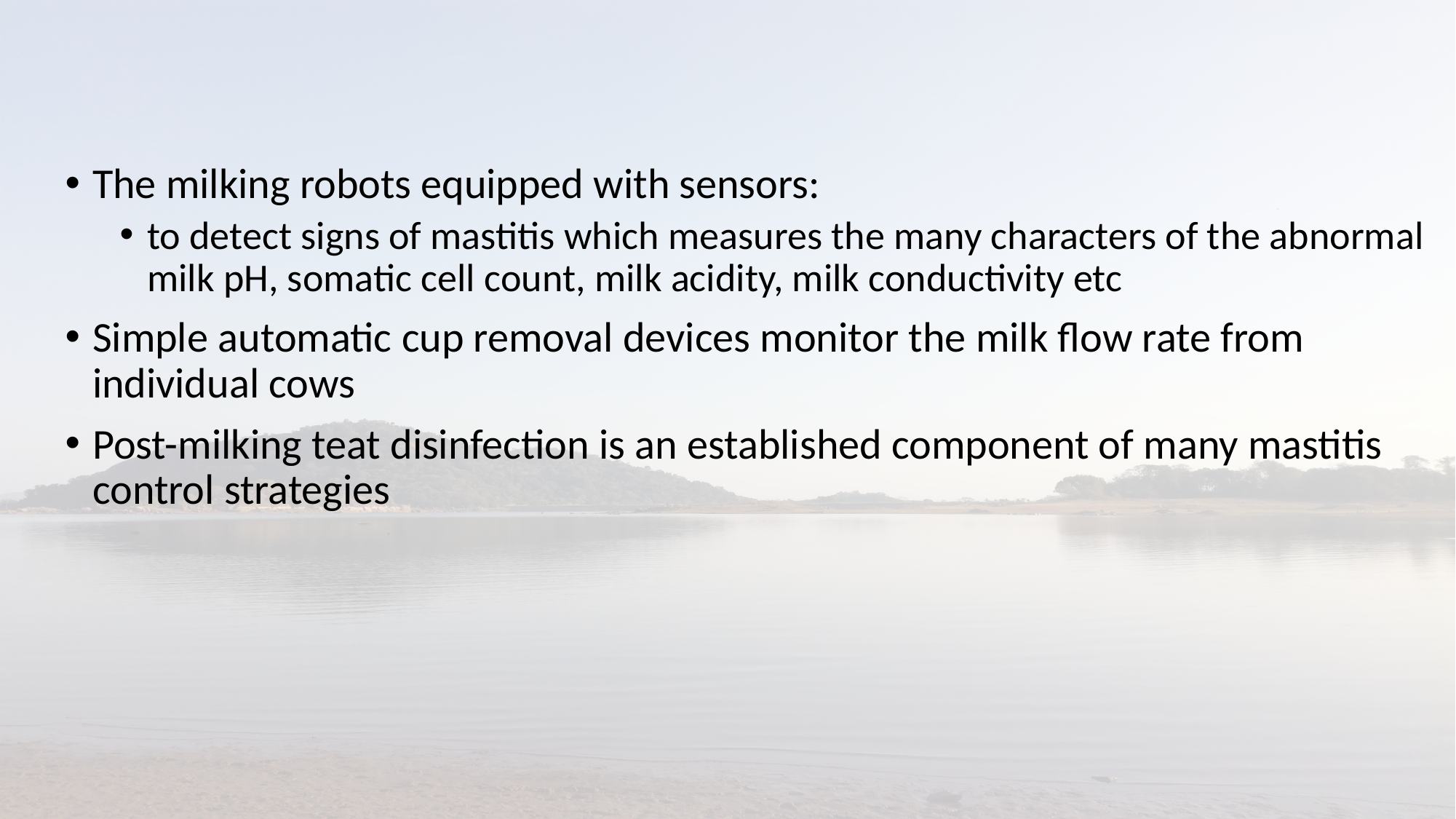

The milking robots equipped with sensors:
to detect signs of mastitis which measures the many characters of the abnormal milk pH, somatic cell count, milk acidity, milk conductivity etc
Simple automatic cup removal devices monitor the milk flow rate from individual cows
Post-milking teat disinfection is an established component of many mastitis control strategies